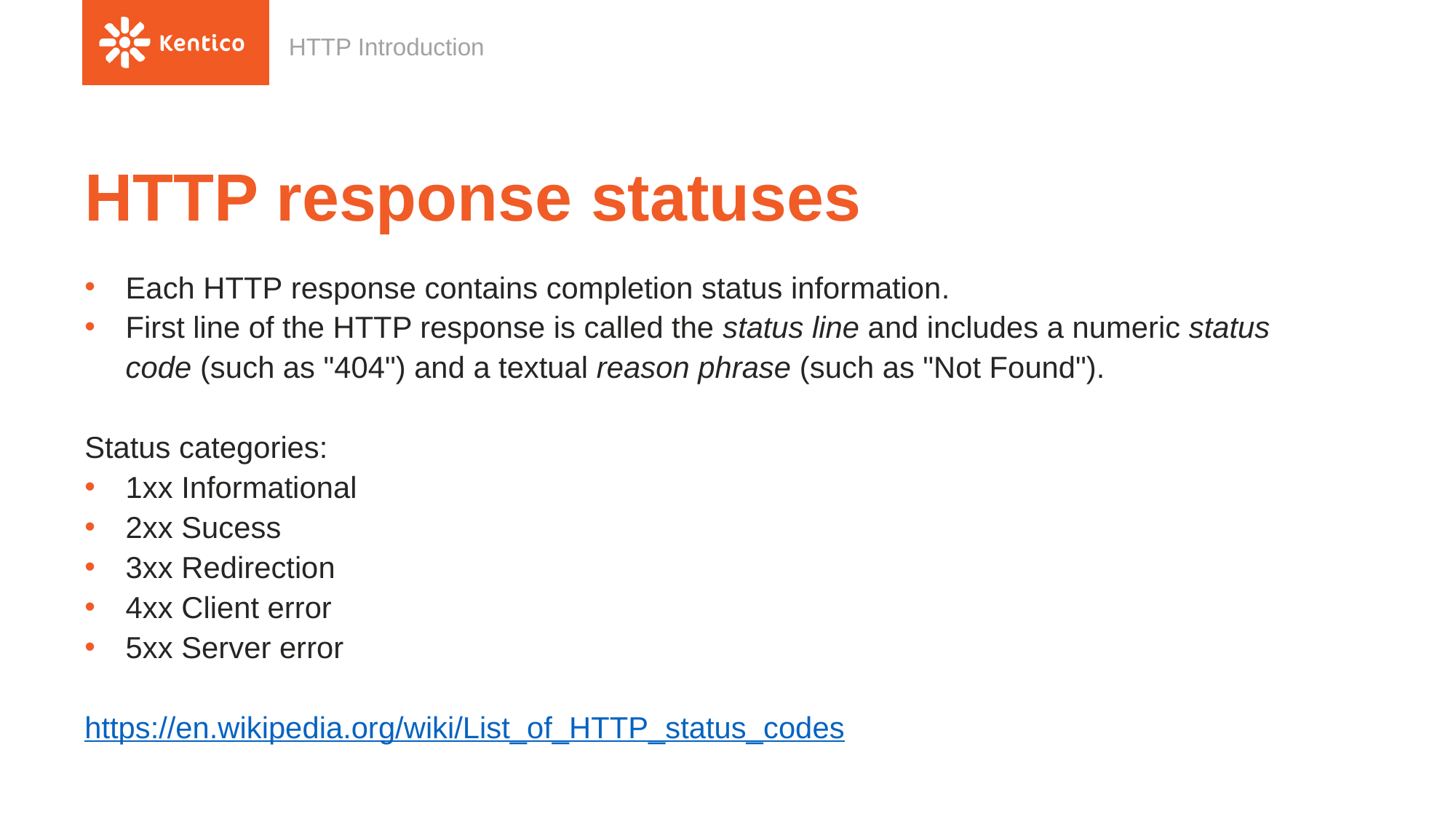

HTTP Introduction

# HTTP response statuses
Each HTTP response contains completion status information.
First line of the HTTP response is called the status line and includes a numeric status code (such as "404") and a textual reason phrase (such as "Not Found").

Status categories:
1xx Informational
2xx Sucess
3xx Redirection
4xx Client error
5xx Server error

https://en.wikipedia.org/wiki/List_of_HTTP_status_codes